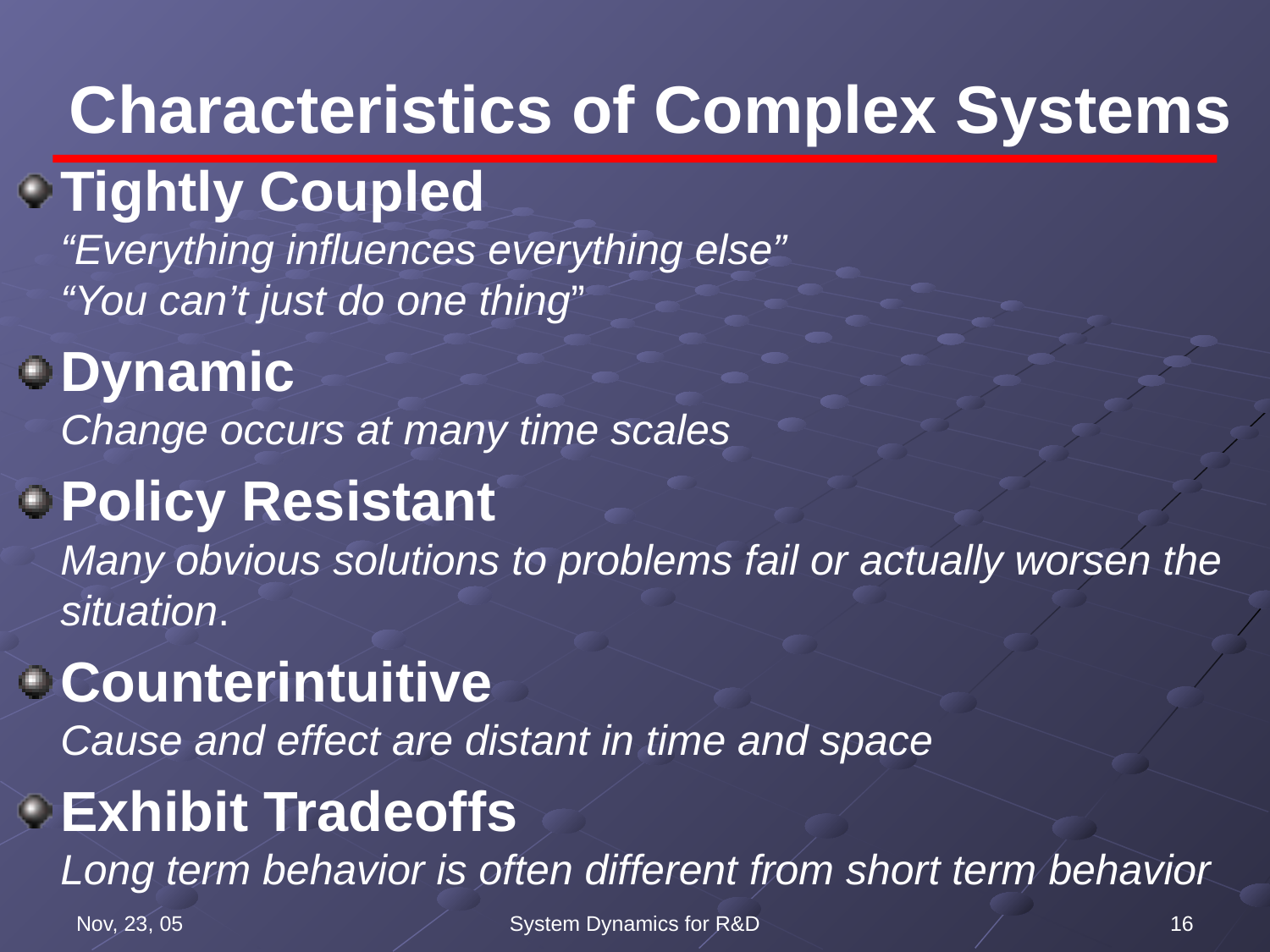

# Characteristics of Complex Systems
Tightly Coupled
“Everything influences everything else”
“You can’t just do one thing”
Dynamic
Change occurs at many time scales
Policy Resistant
Many obvious solutions to problems fail or actually worsen the situation.
Counterintuitive
Cause and effect are distant in time and space
Exhibit Tradeoffs
Long term behavior is often different from short term behavior
Nov, 23, 05
System Dynamics for R&D
16